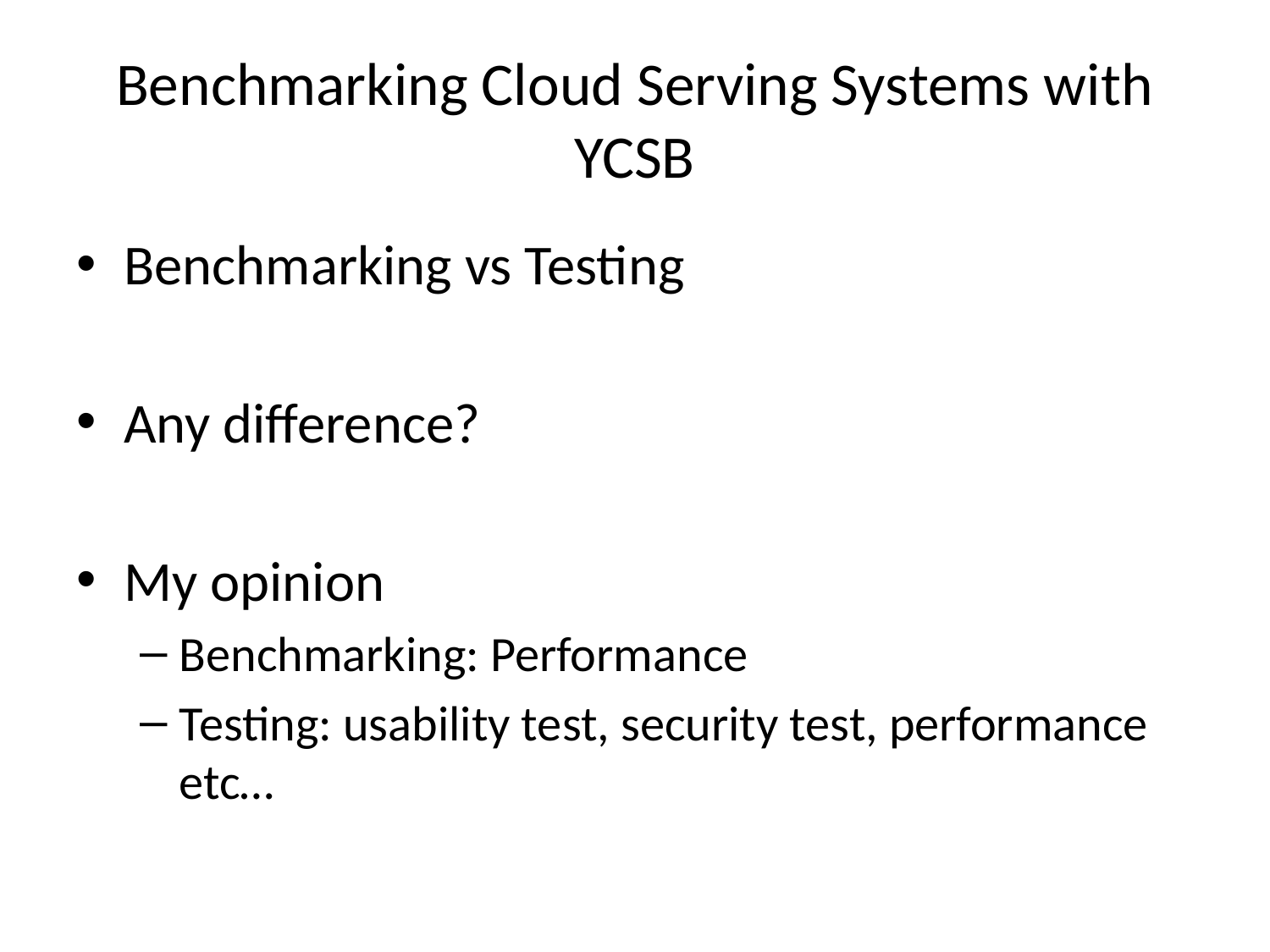

# Benchmarking Cloud Serving Systems with YCSB
Benchmarking vs Testing

Any difference?

My opinion
Benchmarking: Performance
Testing: usability test, security test, performance  etc…